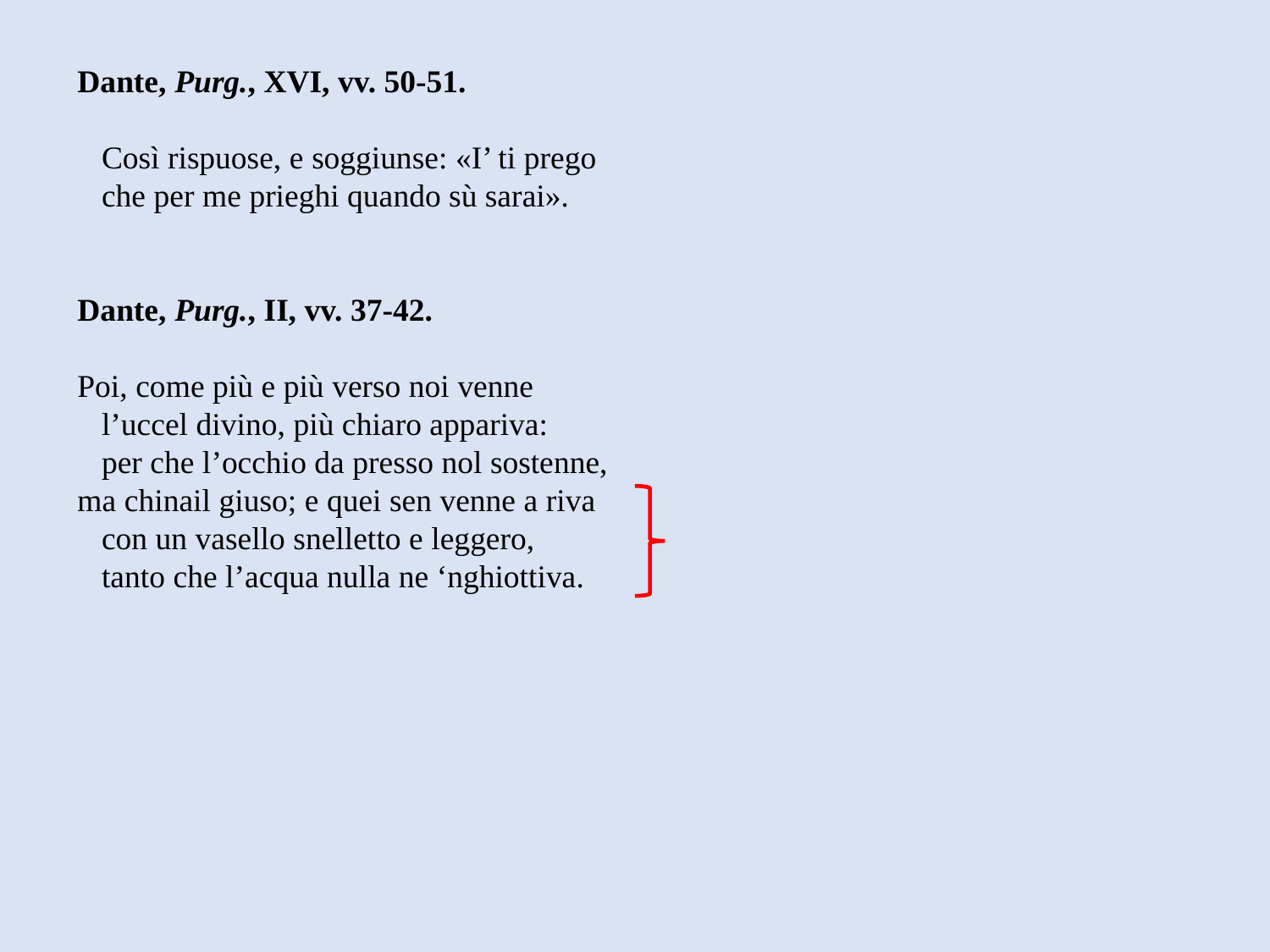

Dante, Purg., XVI, vv. 50-51.

   Così rispuose, e soggiunse: «I’ ti prego
   che per me prieghi quando sù sarai».

Dante, Purg., II, vv. 37-42.

Poi, come più e più verso noi venne
   l’uccel divino, più chiaro appariva:
   per che l’occhio da presso nol sostenne,
ma chinail giuso; e quei sen venne a riva
   con un vasello snelletto e leggero,
   tanto che l’acqua nulla ne ‘nghiottiva.